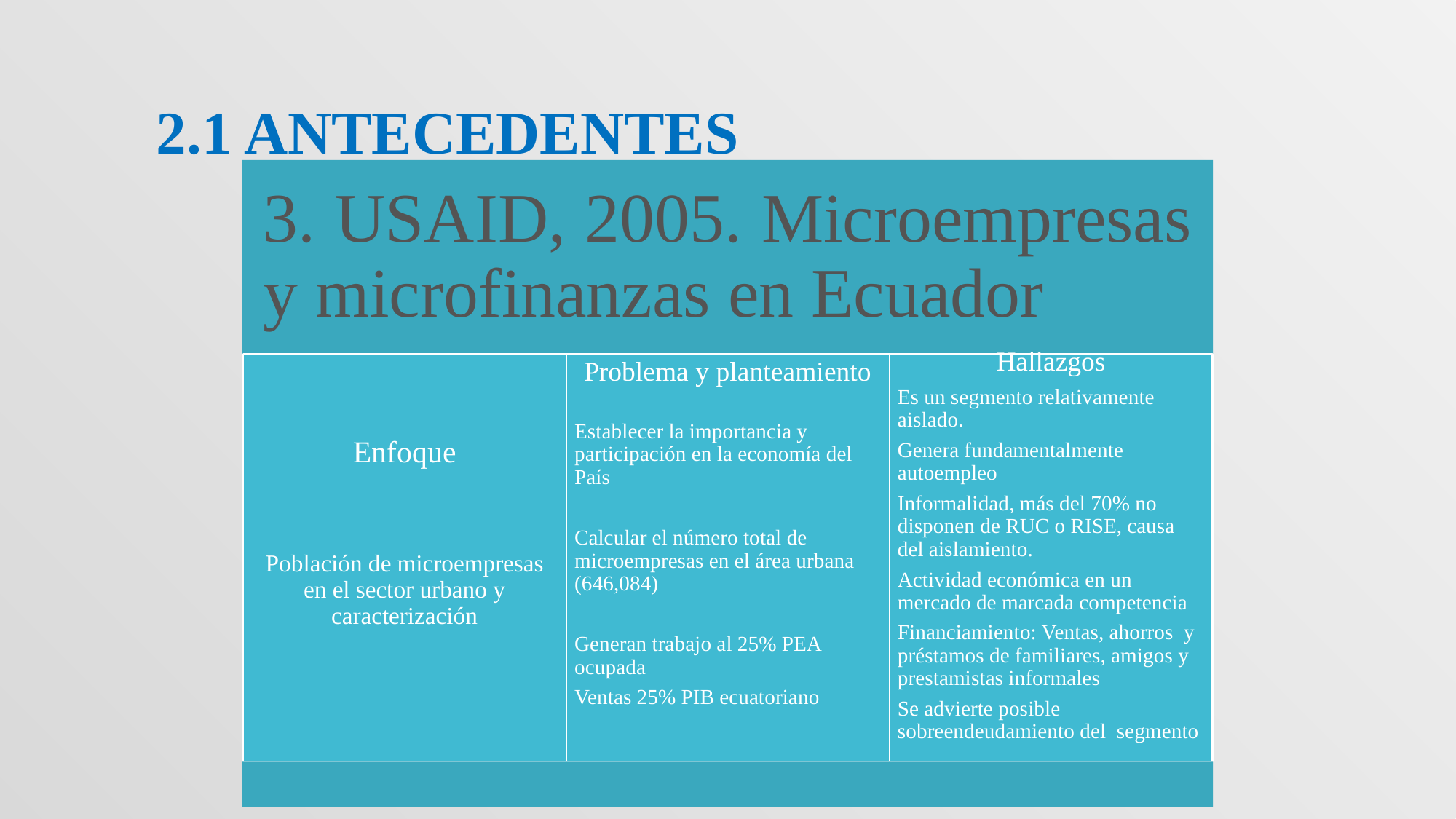

# 2.1 antecedentes
3. USAID, 2005. Microempresas y microfinanzas en Ecuador
Enfoque

Población de microempresas en el sector urbano y caracterización

Problema y planteamiento

Establecer la importancia y participación en la economía del País

Calcular el número total de microempresas en el área urbana (646,084)

Generan trabajo al 25% PEA ocupada
Ventas 25% PIB ecuatoriano

Hallazgos
Es un segmento relativamente aislado.
Genera fundamentalmente autoempleo
Informalidad, más del 70% no disponen de RUC o RISE, causa del aislamiento.
Actividad económica en un mercado de marcada competencia
Financiamiento: Ventas, ahorros  y préstamos de familiares, amigos y prestamistas informales
Se advierte posible sobreendeudamiento del  segmento